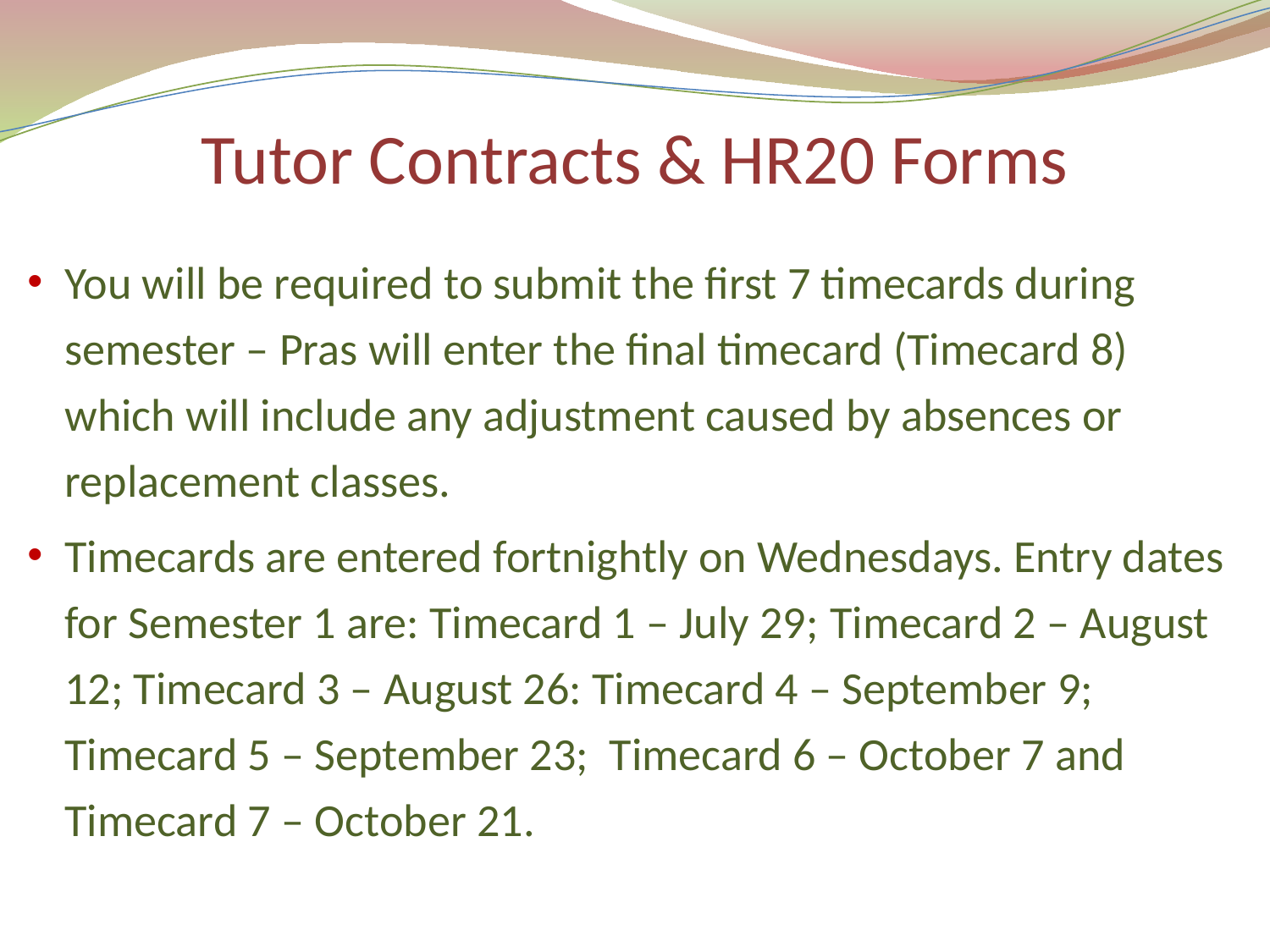

# Tutor Contracts & HR20 Forms
You will be required to submit the first 7 timecards during semester – Pras will enter the final timecard (Timecard 8) which will include any adjustment caused by absences or replacement classes.
Timecards are entered fortnightly on Wednesdays. Entry dates for Semester 1 are: Timecard 1 – July 29; Timecard 2 – August 12; Timecard 3 – August 26: Timecard 4 – September 9; Timecard 5 – September 23;  Timecard 6 – October 7 and  Timecard 7 – October 21.